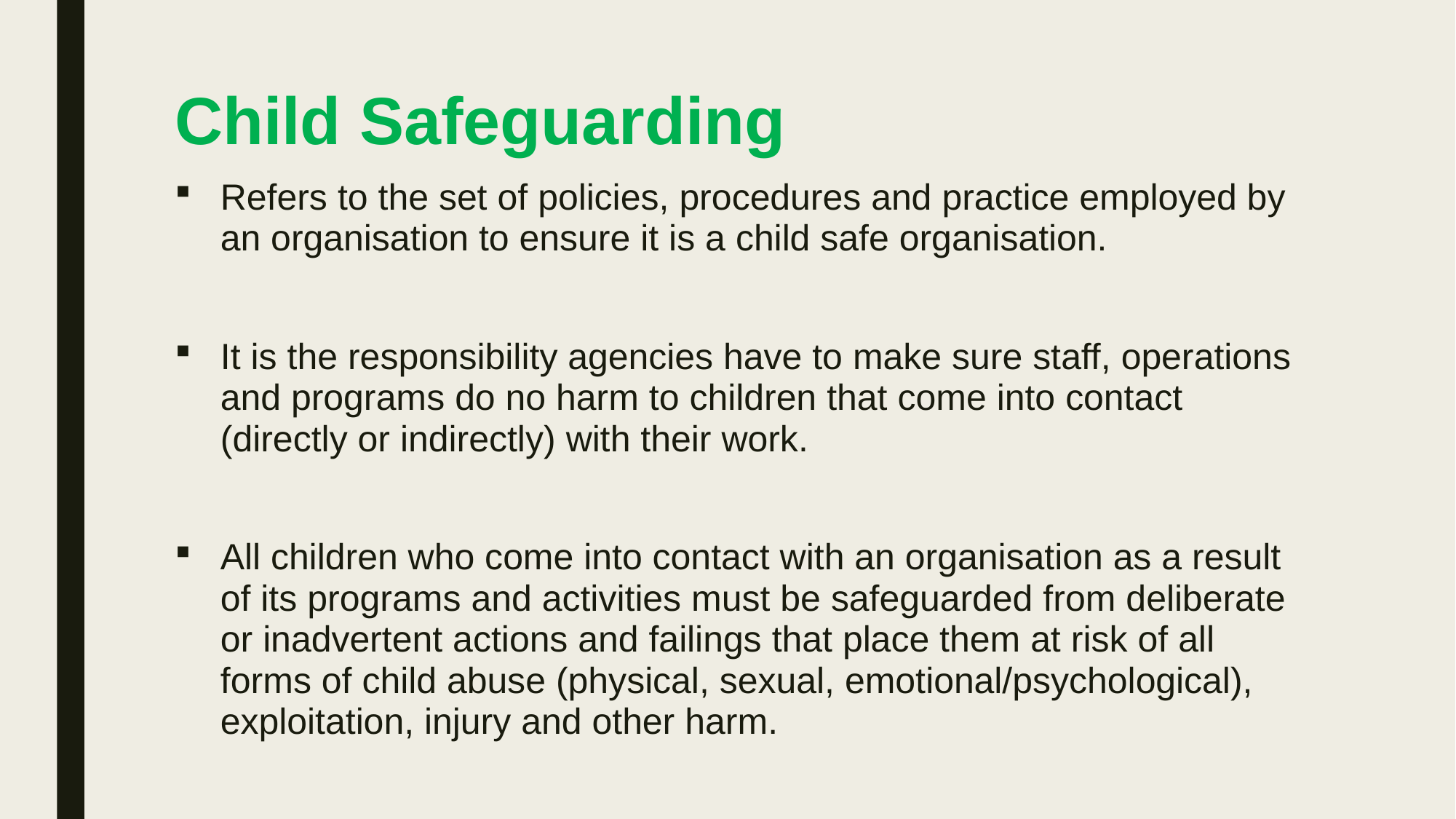

# Child Safeguarding
Refers to the set of policies, procedures and practice employed by an organisation to ensure it is a child safe organisation.

It is the responsibility agencies have to make sure staff, operations and programs do no harm to children that come into contact (directly or indirectly) with their work.

All children who come into contact with an organisation as a result of its programs and activities must be safeguarded from deliberate or inadvertent actions and failings that place them at risk of all forms of child abuse (physical, sexual, emotional/psychological), exploitation, injury and other harm.